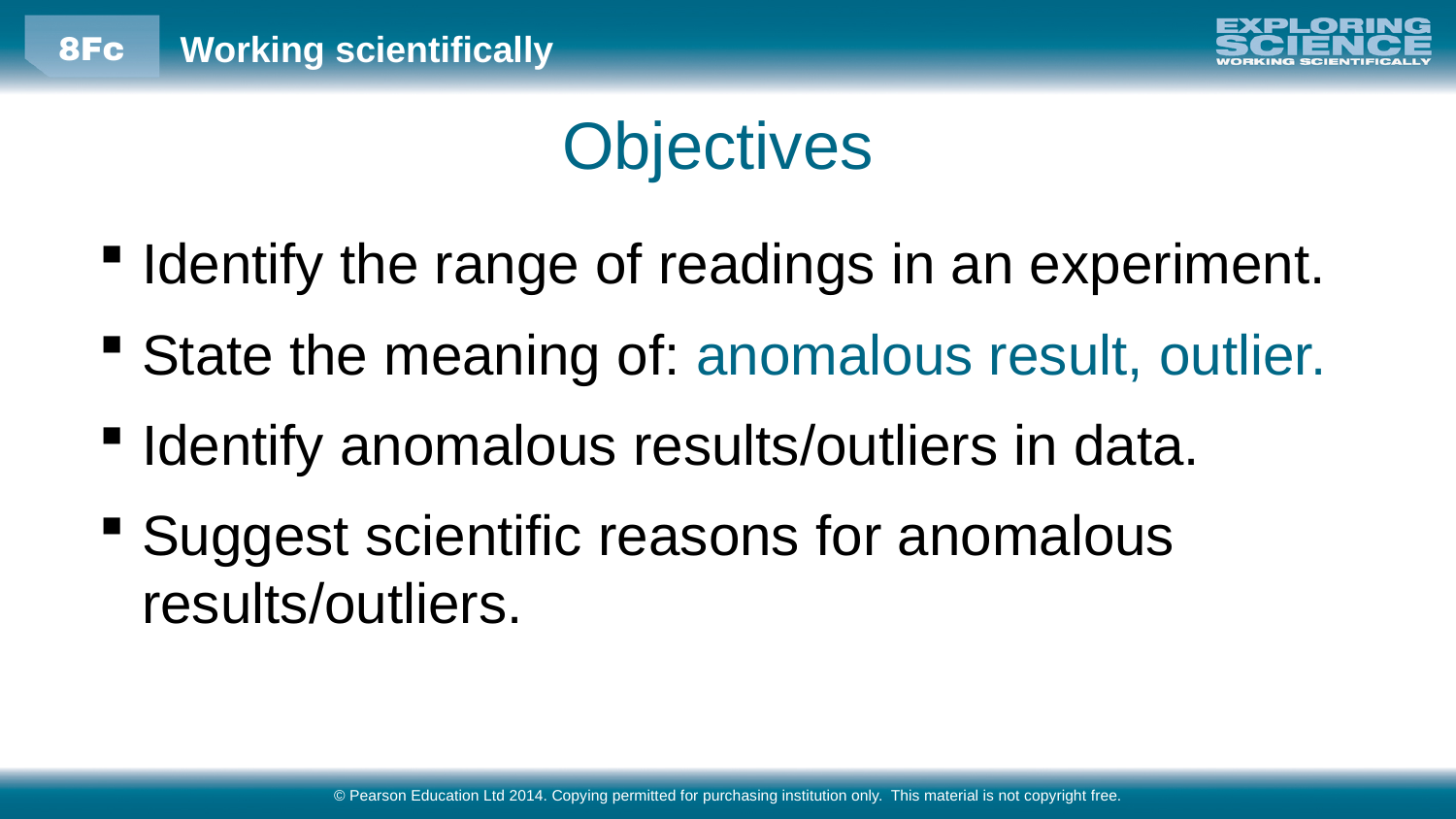

Objectives
Identify the range of readings in an experiment.
State the meaning of: anomalous result, outlier.
Identify anomalous results/outliers in data.
Suggest scientific reasons for anomalous results/outliers.
© Pearson Education Ltd 2014. Copying permitted for purchasing institution only.  This material is not copyright free.